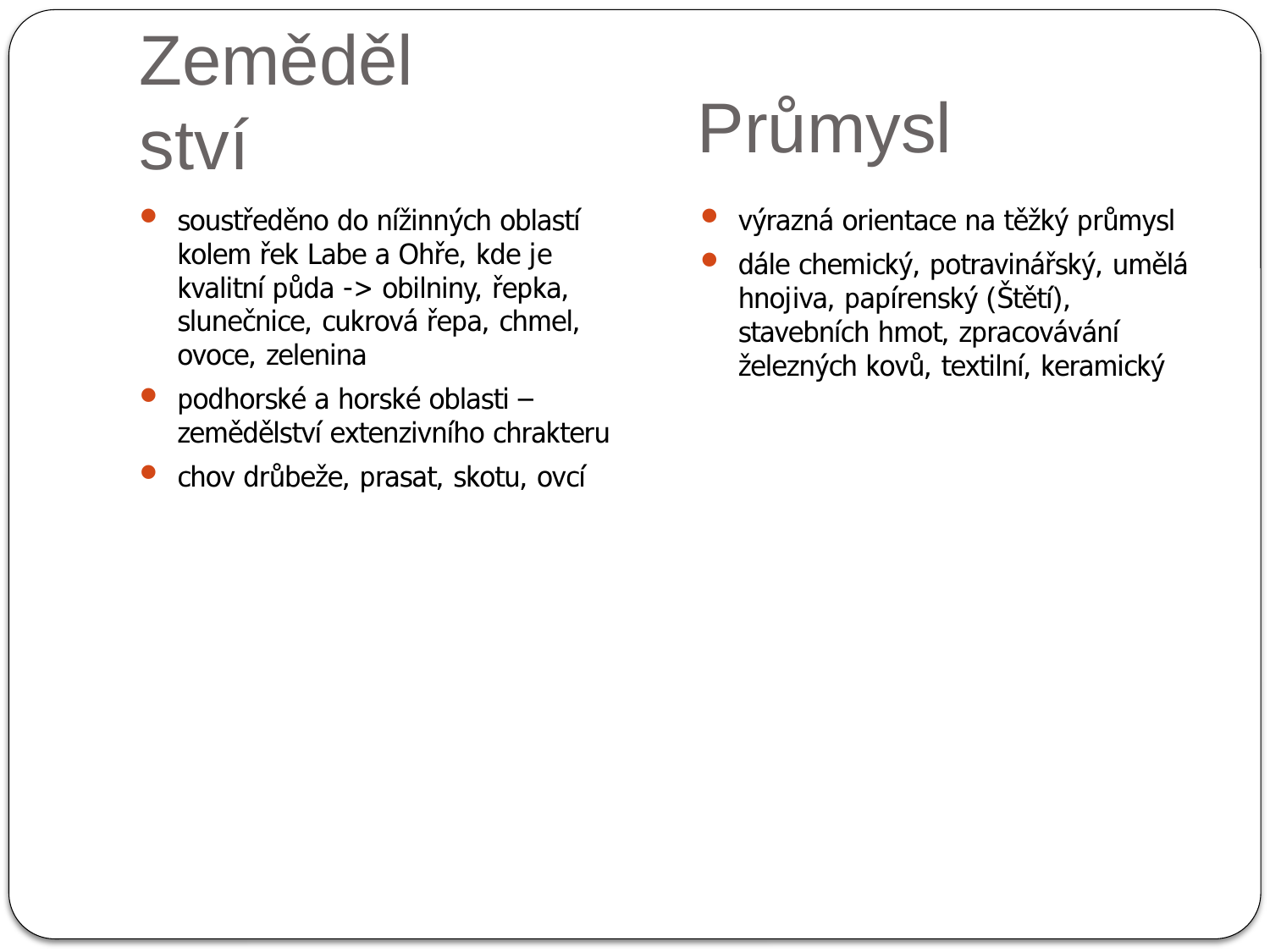

# Zemědělství
Průmysl
soustředěno do nížinných oblastí kolem řek Labe a Ohře, kde je kvalitní půda -> obilniny, řepka, slunečnice, cukrová řepa, chmel, ovoce, zelenina
podhorské a horské oblasti – zemědělství extenzivního chrakteru
chov drůbeže, prasat, skotu, ovcí
výrazná orientace na těžký průmysl
dále chemický, potravinářský, umělá hnojiva, papírenský (Štětí), stavebních hmot, zpracovávání železných kovů, textilní, keramický